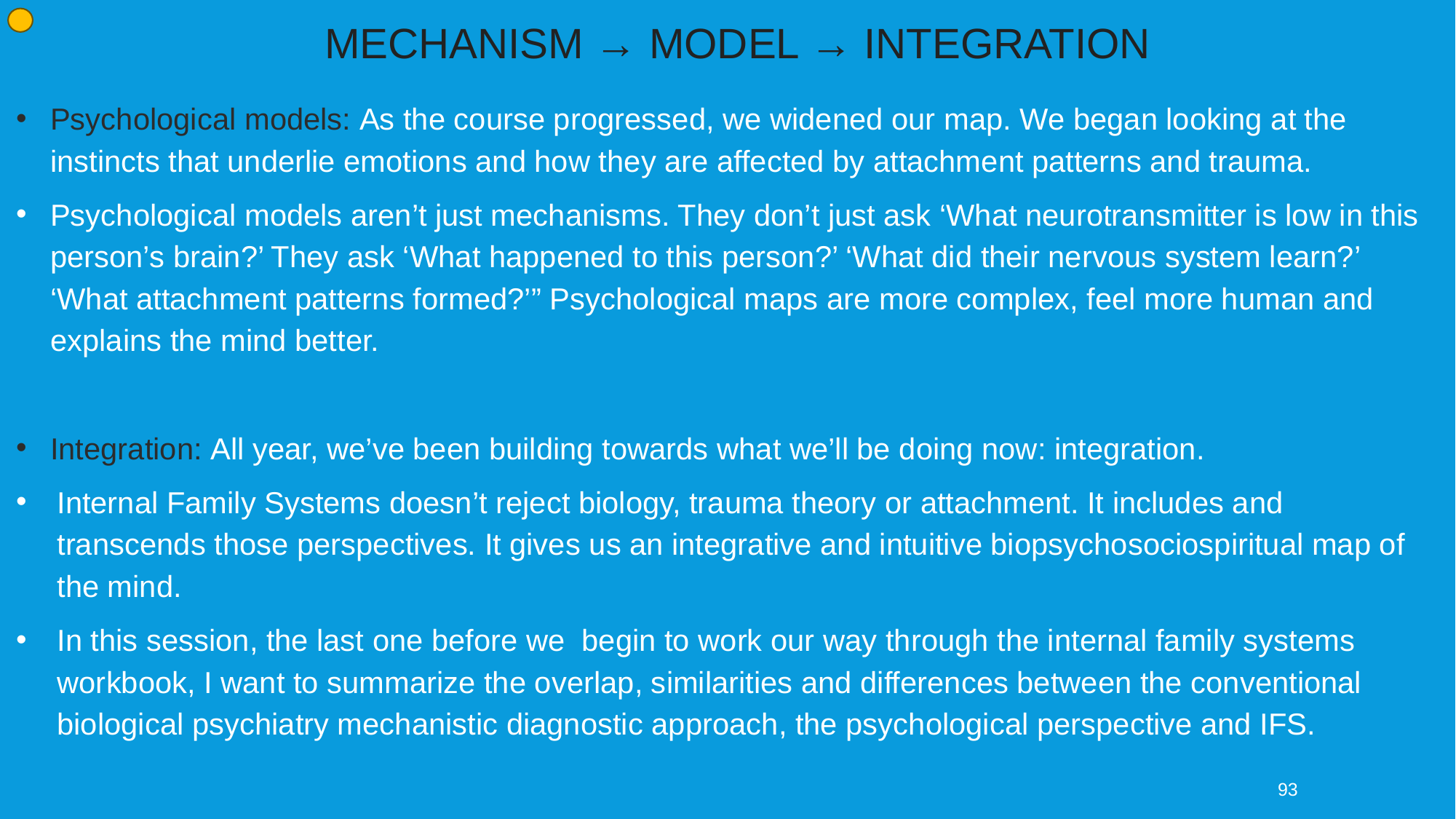

MECHANISM → MODEL → INTEGRATION

Psychological models: As the course progressed, we widened our map. We began looking at the instincts that underlie emotions and how they are affected by attachment patterns and trauma.
Psychological models aren’t just mechanisms. They don’t just ask ‘What neurotransmitter is low in this person’s brain?’ They ask ‘What happened to this person?’ ‘What did their nervous system learn?’ ‘What attachment patterns formed?’” Psychological maps are more complex, feel more human and explains the mind better.

Integration: All year, we’ve been building towards what we’ll be doing now: integration.
Internal Family Systems doesn’t reject biology, trauma theory or attachment. It includes and transcends those perspectives. It gives us an integrative and intuitive biopsychosociospiritual map of the mind.
In this session, the last one before we  begin to work our way through the internal family systems workbook, I want to summarize the overlap, similarities and differences between the conventional biological psychiatry mechanistic diagnostic approach, the psychological perspective and IFS.
93